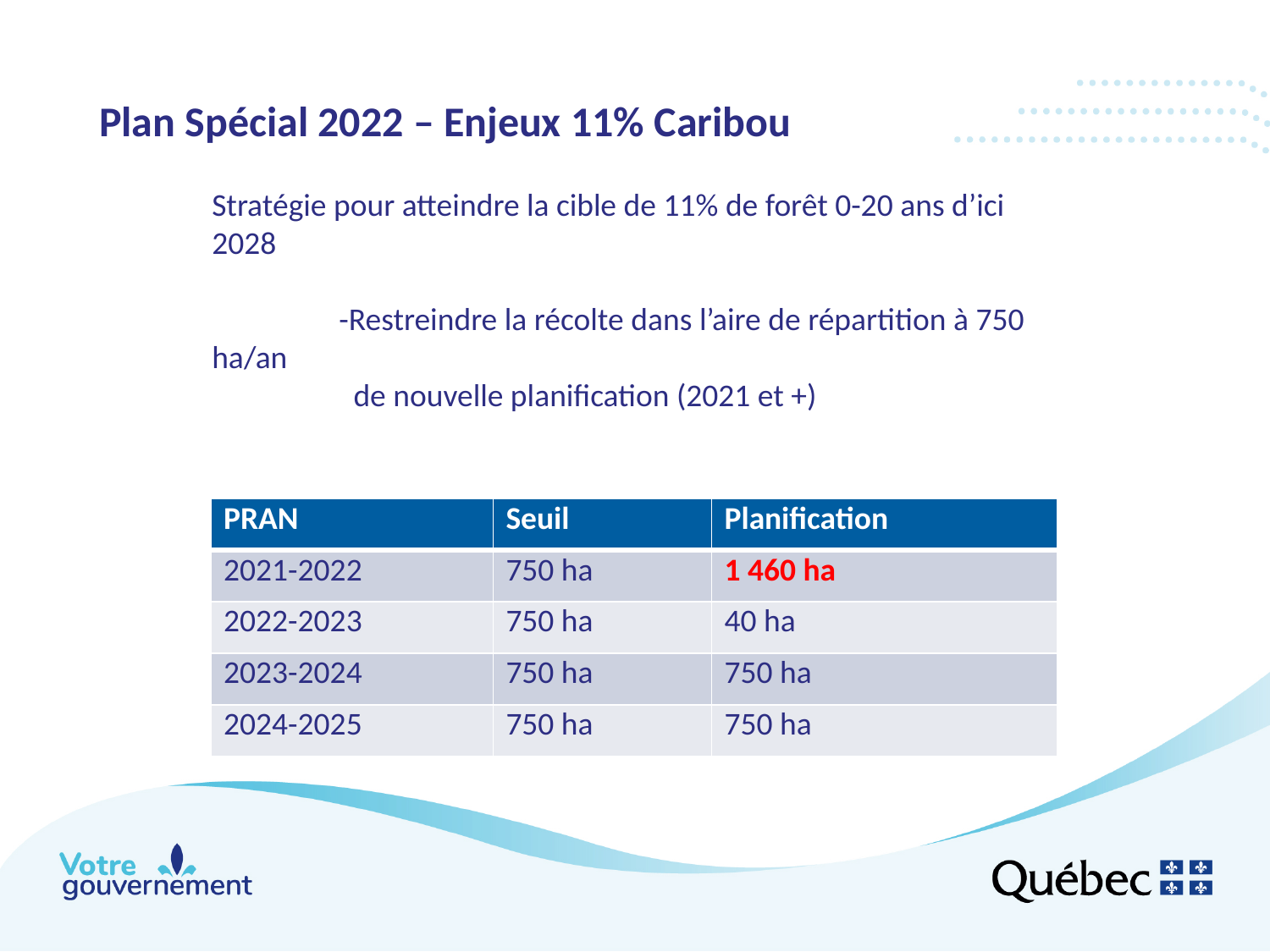

# Plan Spécial 2022 – Enjeux 11% Caribou
Stratégie pour atteindre la cible de 11% de forêt 0-20 ans d’ici 2028

	-Restreindre la récolte dans l’aire de répartition à 750 ha/an
	  de nouvelle planification (2021 et +)

| PRAN | Seuil | Planification |
| --- | --- | --- |
| 2021-2022 | 750 ha | 1 460 ha |
| 2022-2023 | 750 ha | 40 ha |
| 2023-2024 | 750 ha | 750 ha |
| 2024-2025 | 750 ha | 750 ha |